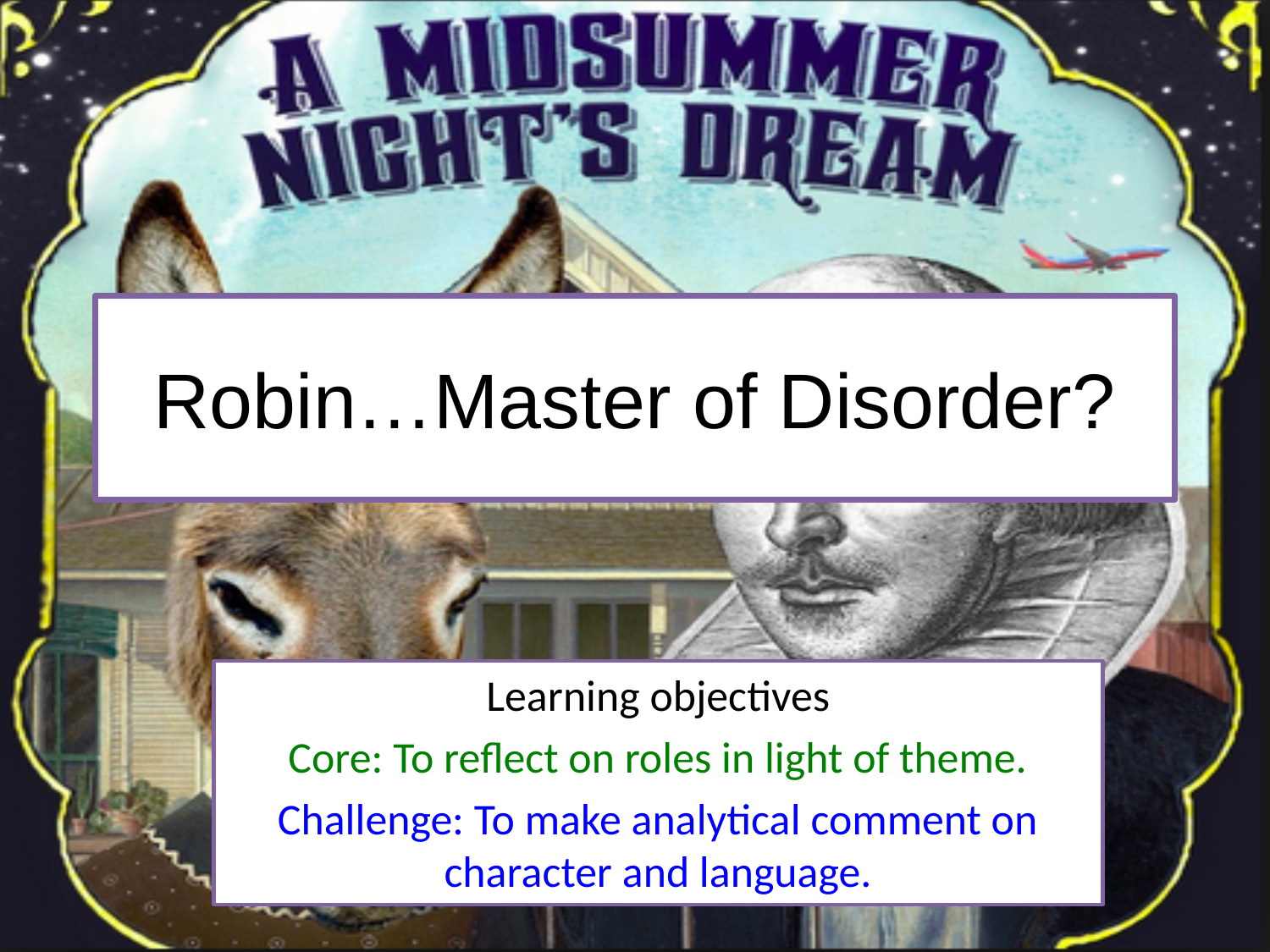

# Robin…Master of Disorder?
Learning objectives
Core: To reflect on roles in light of theme.
Challenge: To make analytical comment on character and language.